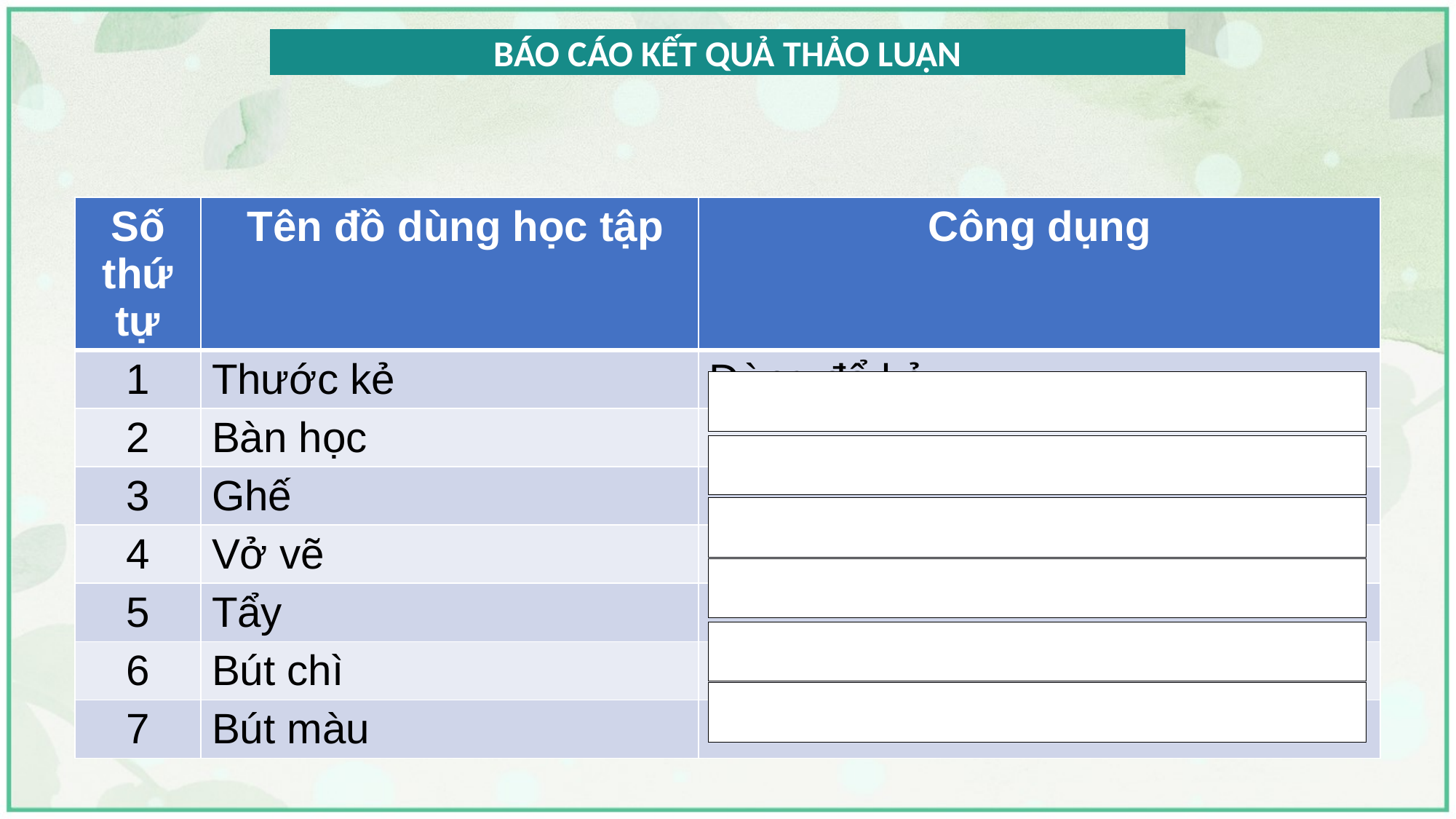

BÁO CÁO KẾT QUẢ THẢO LUẬN
| Số thứ tự | Tên đồ dùng học tập | Công dụng |
| --- | --- | --- |
| 1 | Thước kẻ | Dùng để kẻ |
| 2 | Bàn học |  |
| 3 | Ghế |  |
| 4 | Vở vẽ |  |
| 5 | Tẩy |  |
| 6 | Bút chì |  |
| 7 | Bút màu |  |